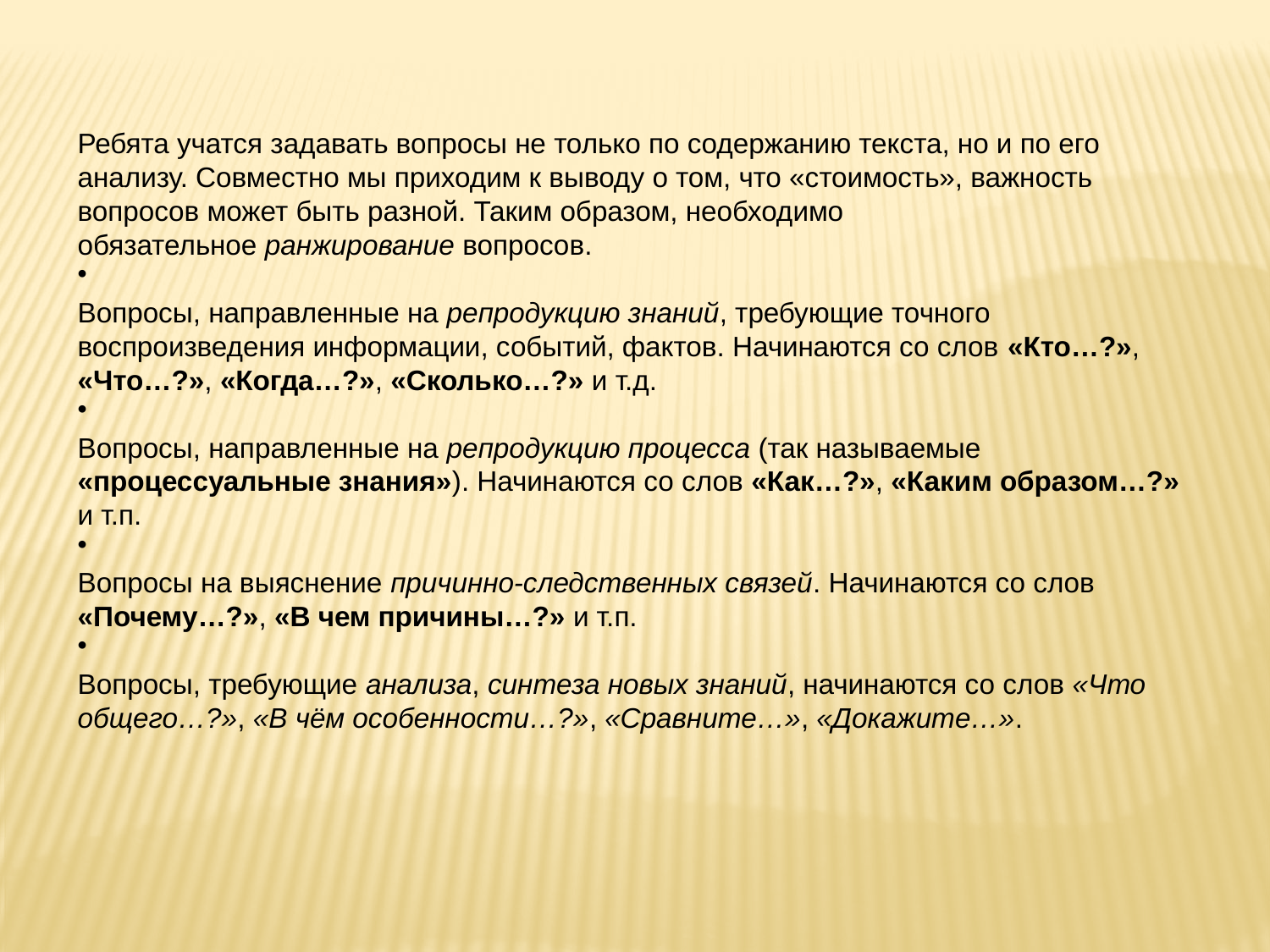

Ребята учатся задавать вопросы не только по содержанию текста, но и по его анализу. Совместно мы приходим к выводу о том, что «стоимость», важность вопросов может быть разной. Таким образом, необходимо обязательное ранжирование вопросов.
Вопросы, направленные на репродукцию знаний, требующие точного воспроизведения информации, событий, фактов. Начинаются со слов «Кто…?», «Что…?», «Когда…?», «Сколько…?» и т.д.
Вопросы, направленные на репродукцию процесса (так называемые «процессуальные знания»). Начинаются со слов «Как…?», «Каким образом…?» и т.п.
Вопросы на выяснение причинно-следственных связей. Начинаются со слов «Почему…?», «В чем причины…?» и т.п.
Вопросы, требующие анализа, синтеза новых знаний, начинаются со слов «Что общего…?», «В чём особенности…?», «Сравните…», «Докажите…».